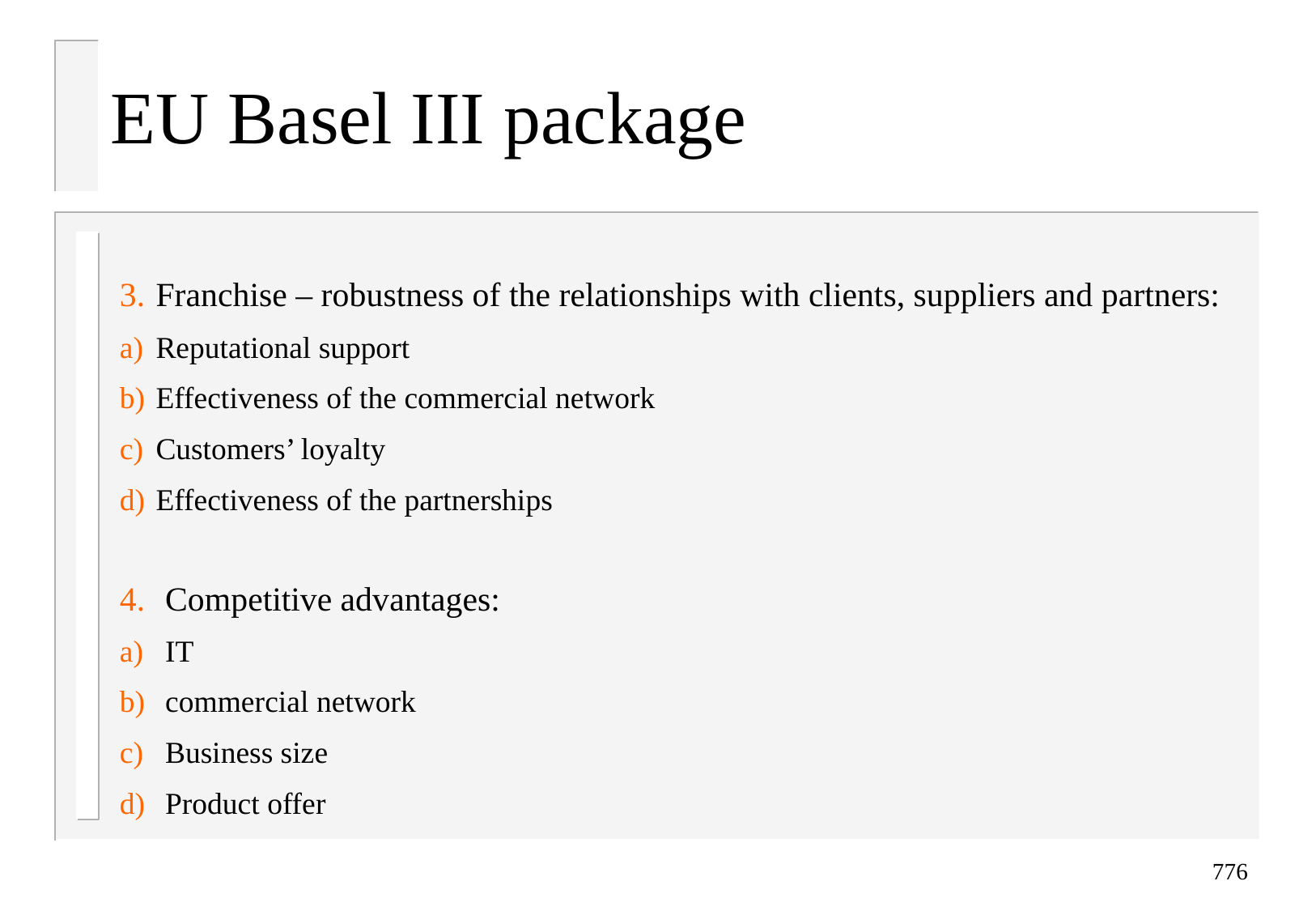

# EU Basel III package

Franchise – robustness of the relationships with clients, suppliers and partners:
Reputational support
Effectiveness of the commercial network
Customers’ loyalty
Effectiveness of the partnerships

Competitive advantages:
IT
commercial network
Business size
Product offer

776